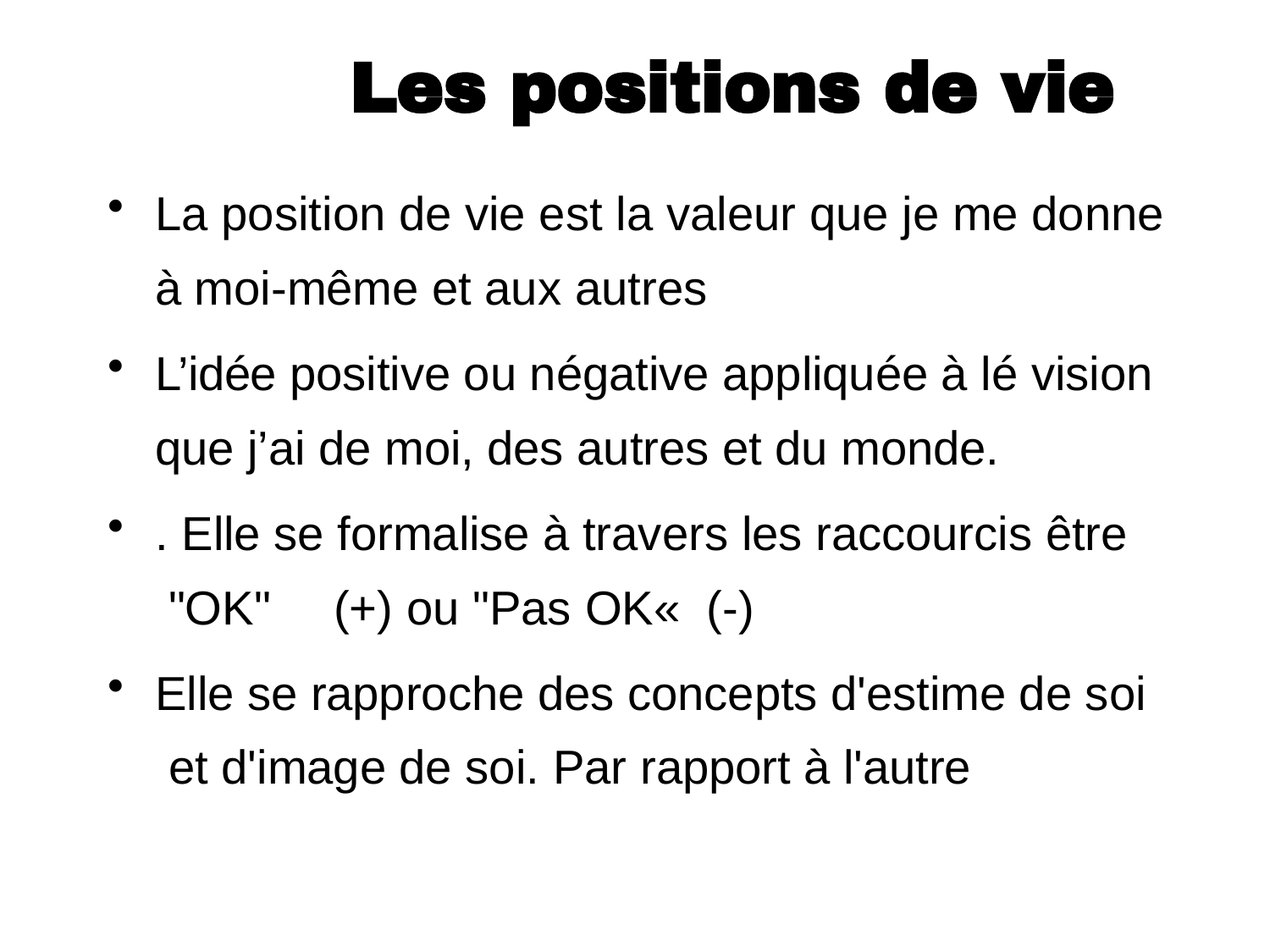

# Les positions de vie
La position de vie est la valeur que je me donne
à moi-même et aux autres
L’idée positive ou négative appliquée à lé vision
que j’ai de moi, des autres et du monde.
. Elle se formalise à travers les raccourcis être  "OK"	(+) ou "Pas OK«	(-)
Elle se rapproche des concepts d'estime de soi  et d'image de soi. Par rapport à l'autre